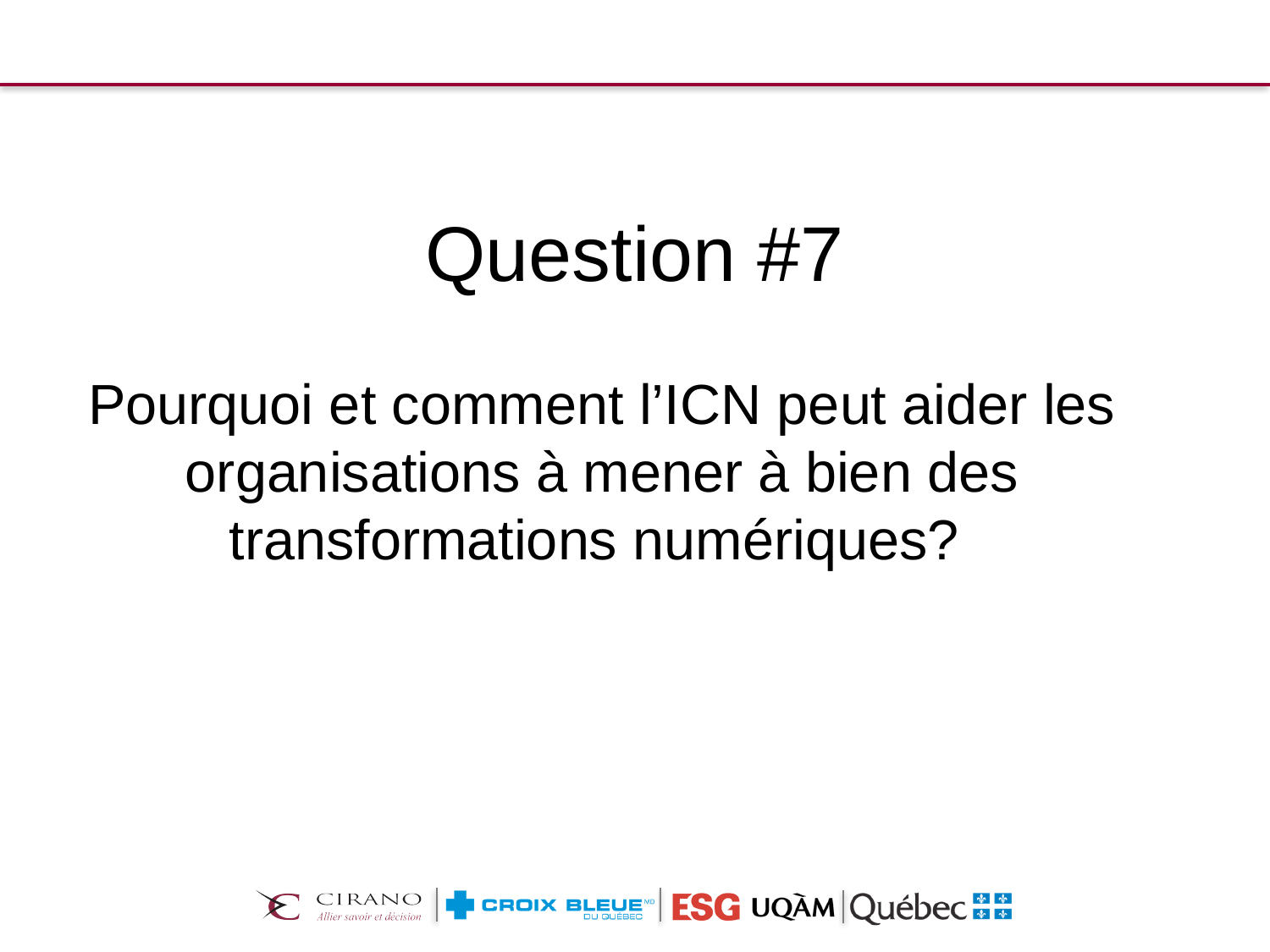

# Question #7
Pourquoi et comment l’ICN peut aider les organisations à mener à bien des transformations numériques?